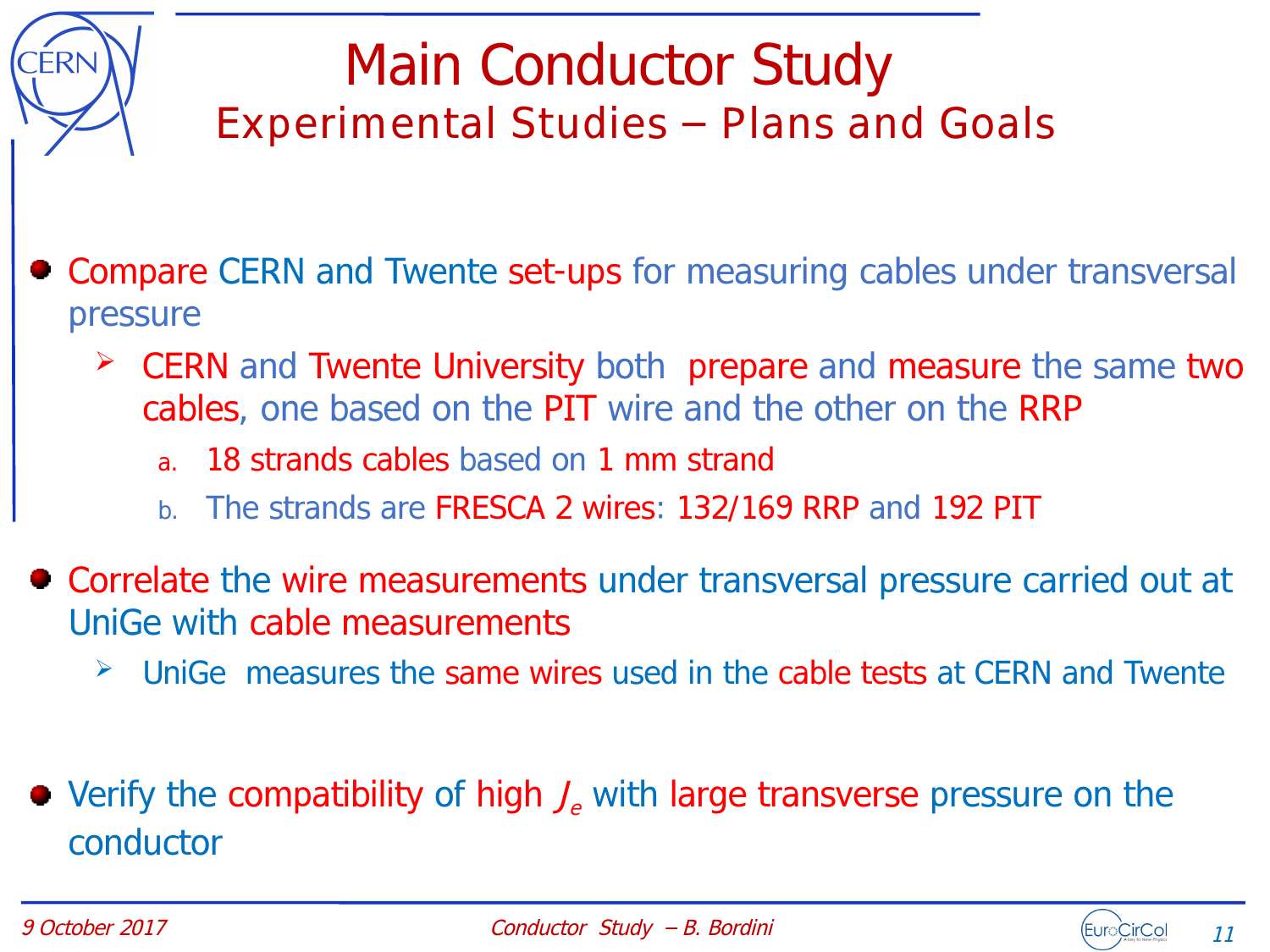

# Main Conductor Study Experimental Studies – Plans and Goals
Compare CERN and Twente set-ups for measuring cables under transversal pressure
CERN and Twente University both  prepare and measure the same two cables, one based on the PIT wire and the other on the RRP
18 strands cables based on 1 mm strand
The strands are FRESCA 2 wires: 132/169 RRP and 192 PIT
Correlate the wire measurements under transversal pressure carried out at UniGe with cable measurements
UniGe  measures the same wires used in the cable tests at CERN and Twente

Verify the compatibility of high Je  with large transverse pressure on the conductor

Conductor  Study  – B. Bordini
11